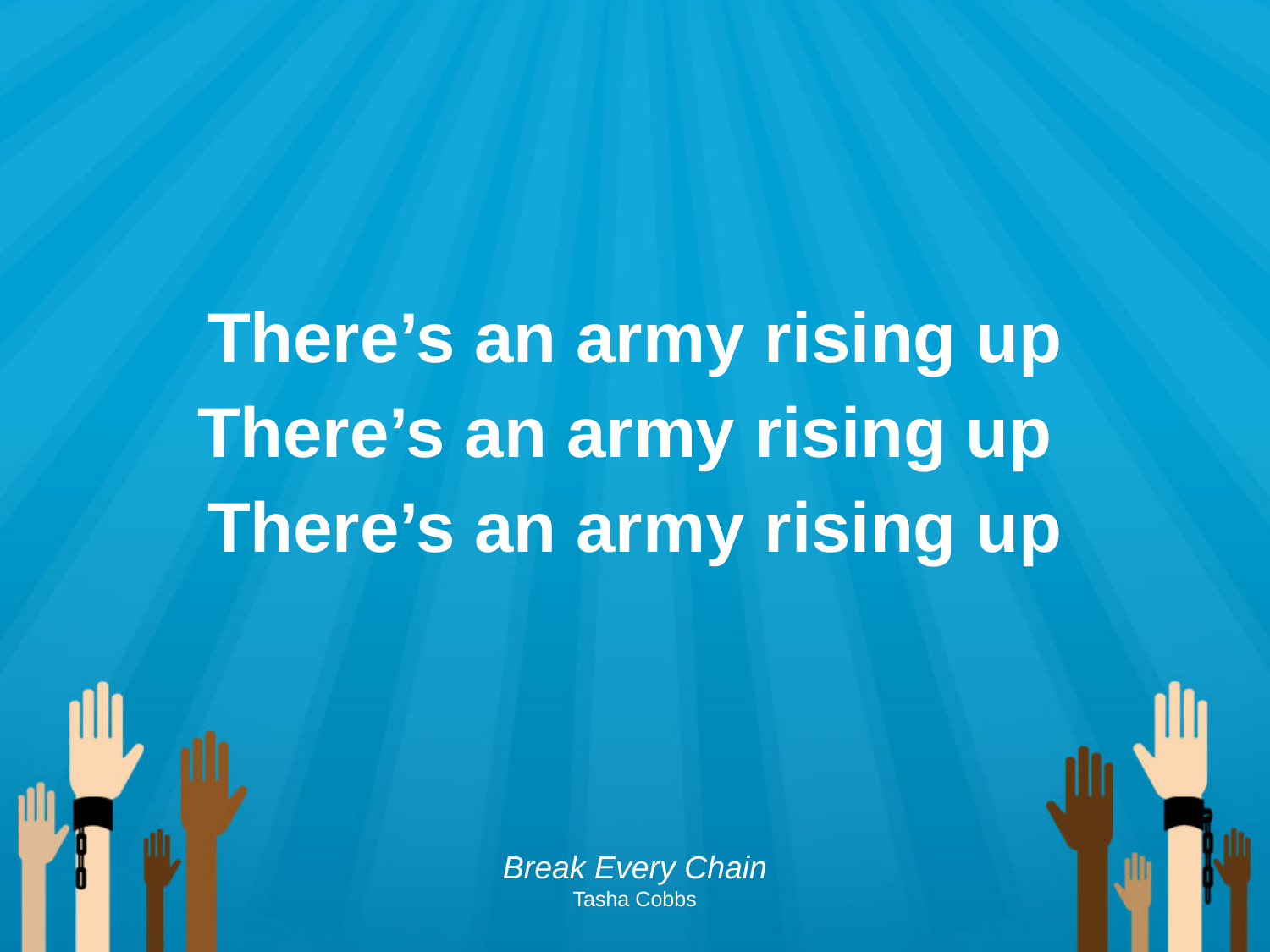

There’s an army rising up
There’s an army rising up
There’s an army rising up

Break Every Chain
Tasha Cobbs